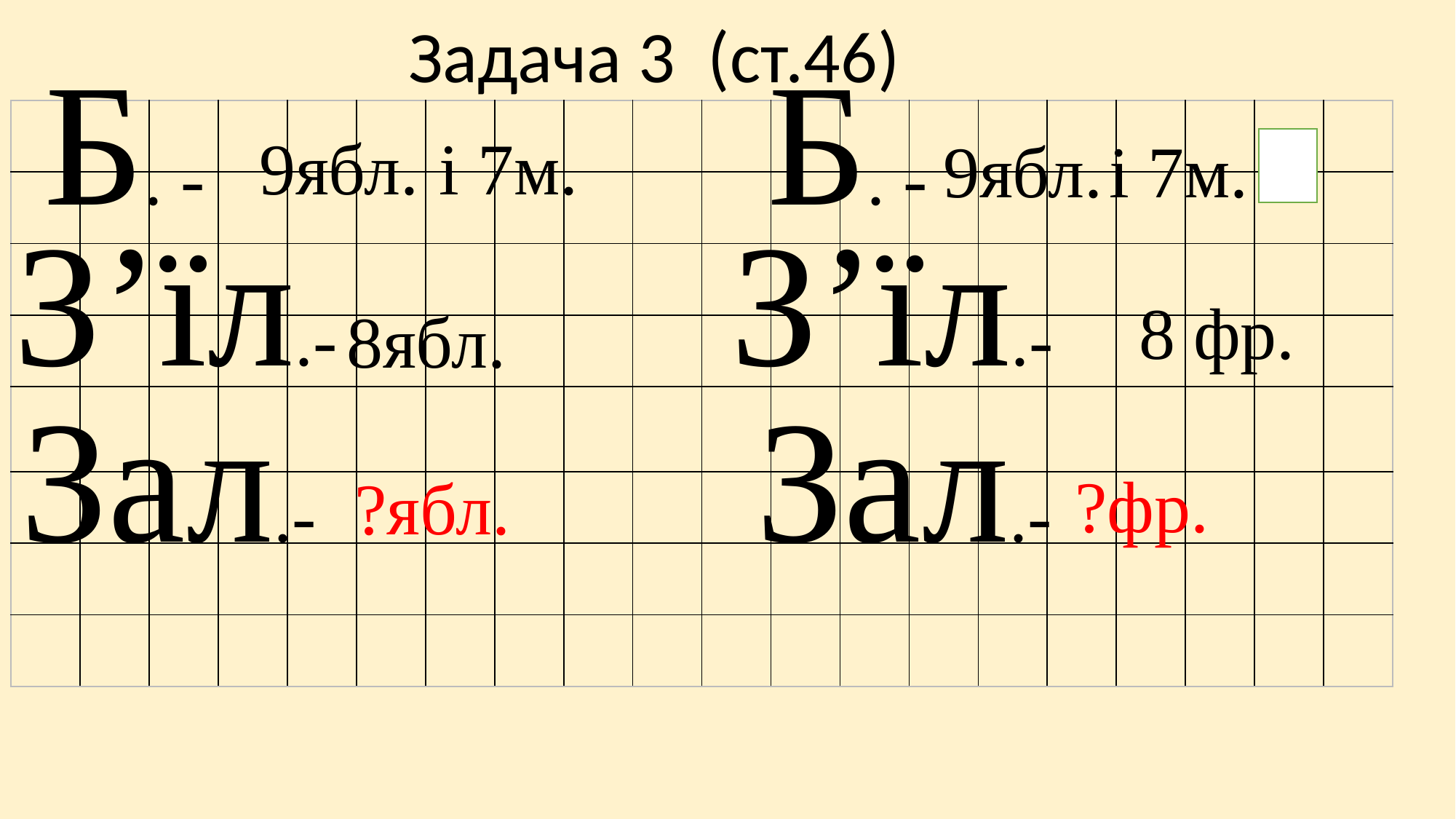

Задача 3  (ст.46)
 Б. -
 Б. -
|  |  |  |  |  |  |  |  |  |  |  |  |  |  |  |  |  |  |  |  |
| --- | --- | --- | --- | --- | --- | --- | --- | --- | --- | --- | --- | --- | --- | --- | --- | --- | --- | --- | --- |
|  |  |  |  |  |  |  |  |  |  |  |  |  |  |  |  |  |  |  |  |
|  |  |  |  |  |  |  |  |  |  |  |  |  |  |  |  |  |  |  |  |
|  |  |  |  |  |  |  |  |  |  |  |  |  |  |  |  |  |  |  |  |
|  |  |  |  |  |  |  |  |  |  |  |  |  |  |  |  |  |  |  |  |
|  |  |  |  |  |  |  |  |  |  |  |  |  |  |  |  |  |  |  |  |
|  |  |  |  |  |  |  |  |  |  |  |  |  |  |  |  |  |  |  |  |
|  |  |  |  |  |  |  |  |  |  |  |  |  |  |  |  |  |  |  |  |

 9ябл.
і 7м.
 9ябл.
і 7м.

 З’їл.-
 З’їл.-
8 фр.
8ябл.
 Зал.-
 Зал.-
 ?фр.
 ?ябл.